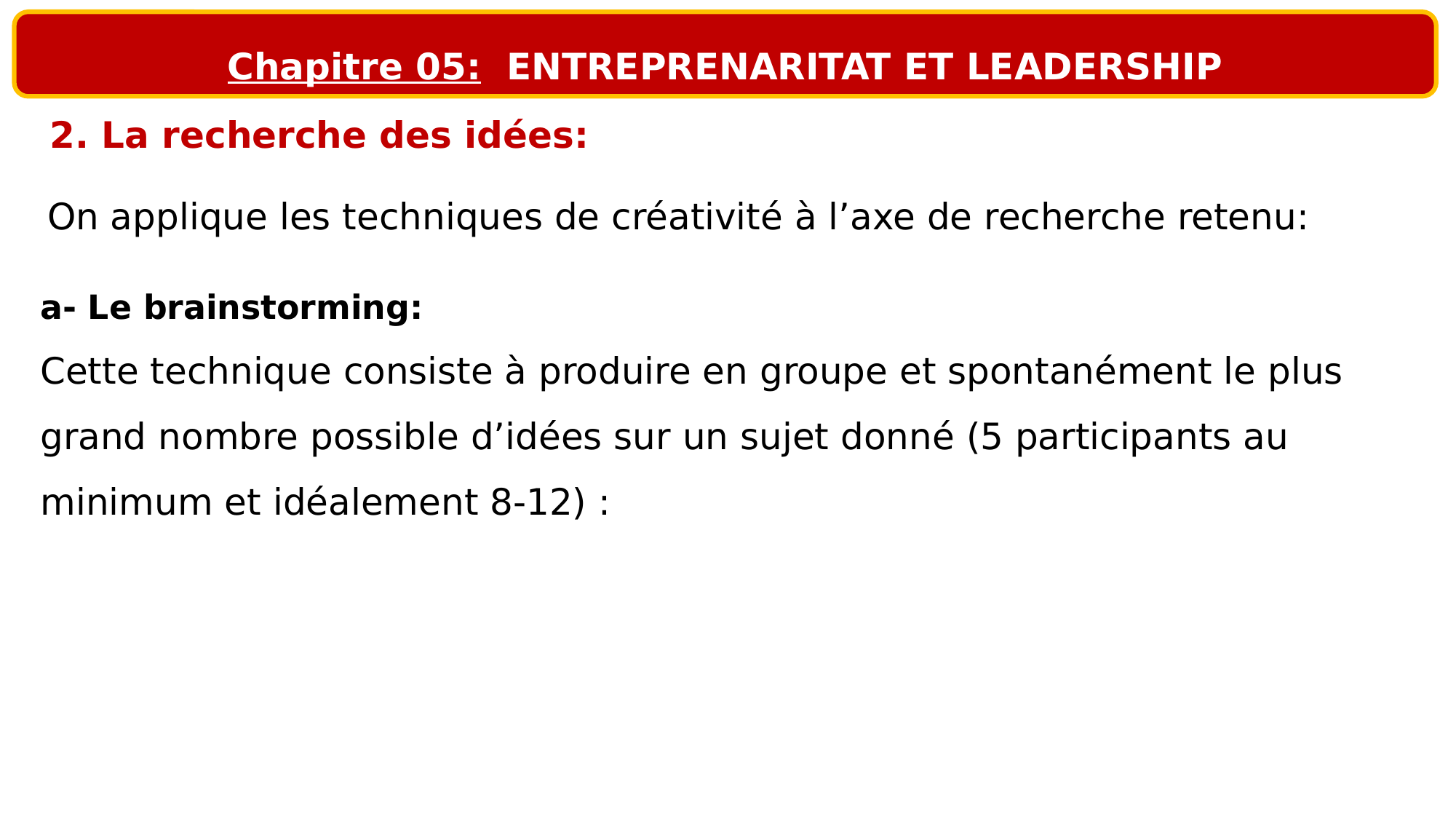

Chapitre 05:  ENTREPRENARITAT ET LEADERSHIP
2. La recherche des idées:
On applique les techniques de créativité à l’axe de recherche retenu:
a- Le brainstorming:
Cette technique consiste à produire en groupe et spontanément le plus grand nombre possible d’idées sur un sujet donné (5 participants au minimum et idéalement 8-12) :